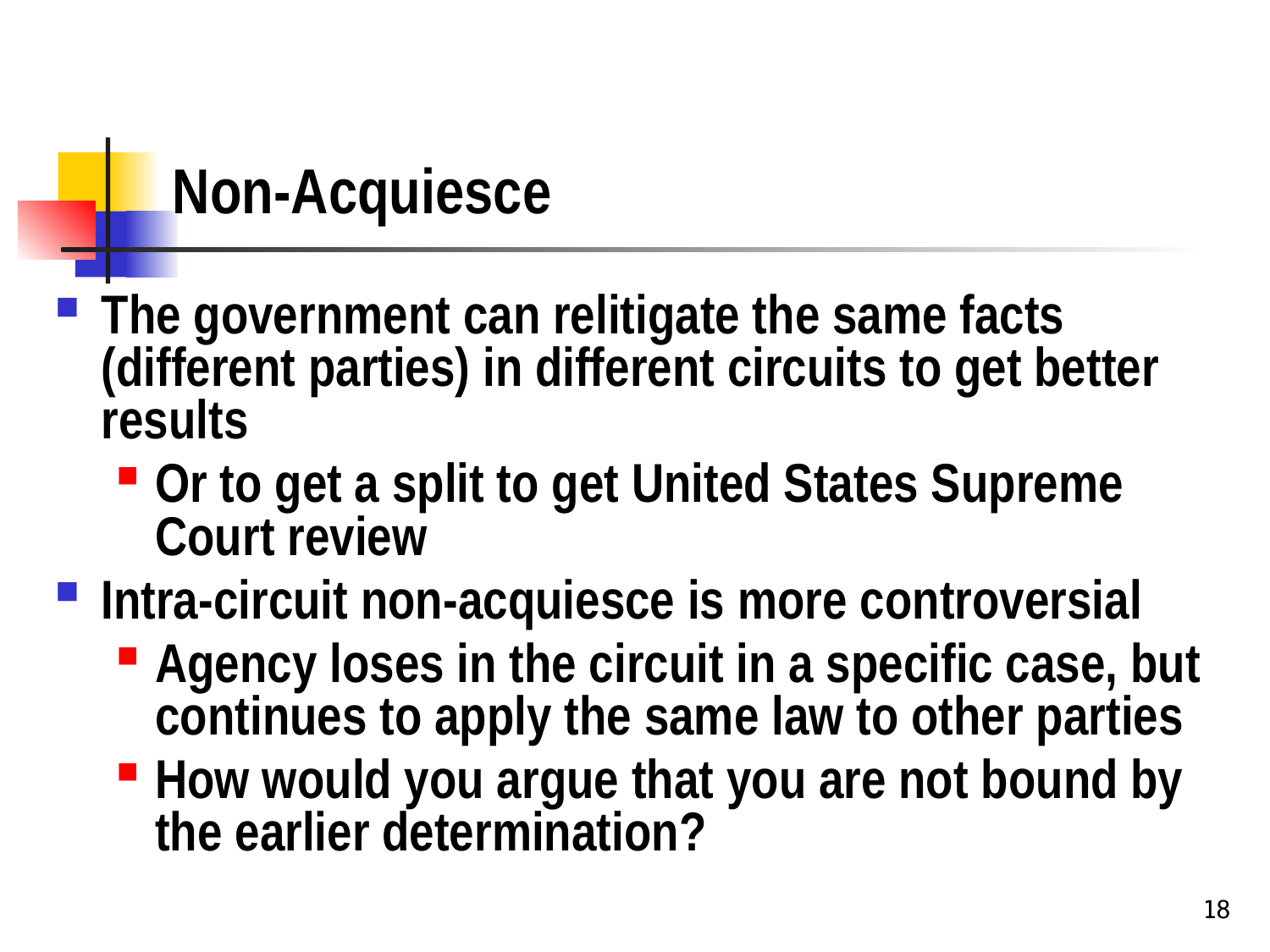

# Non-Acquiesce
The government can relitigate the same facts (different parties) in different circuits to get better results
Or to get a split to get United States Supreme Court review
Intra-circuit non-acquiesce is more controversial
Agency loses in the circuit in a specific case, but continues to apply the same law to other parties
How would you argue that you are not bound by the earlier determination?
18